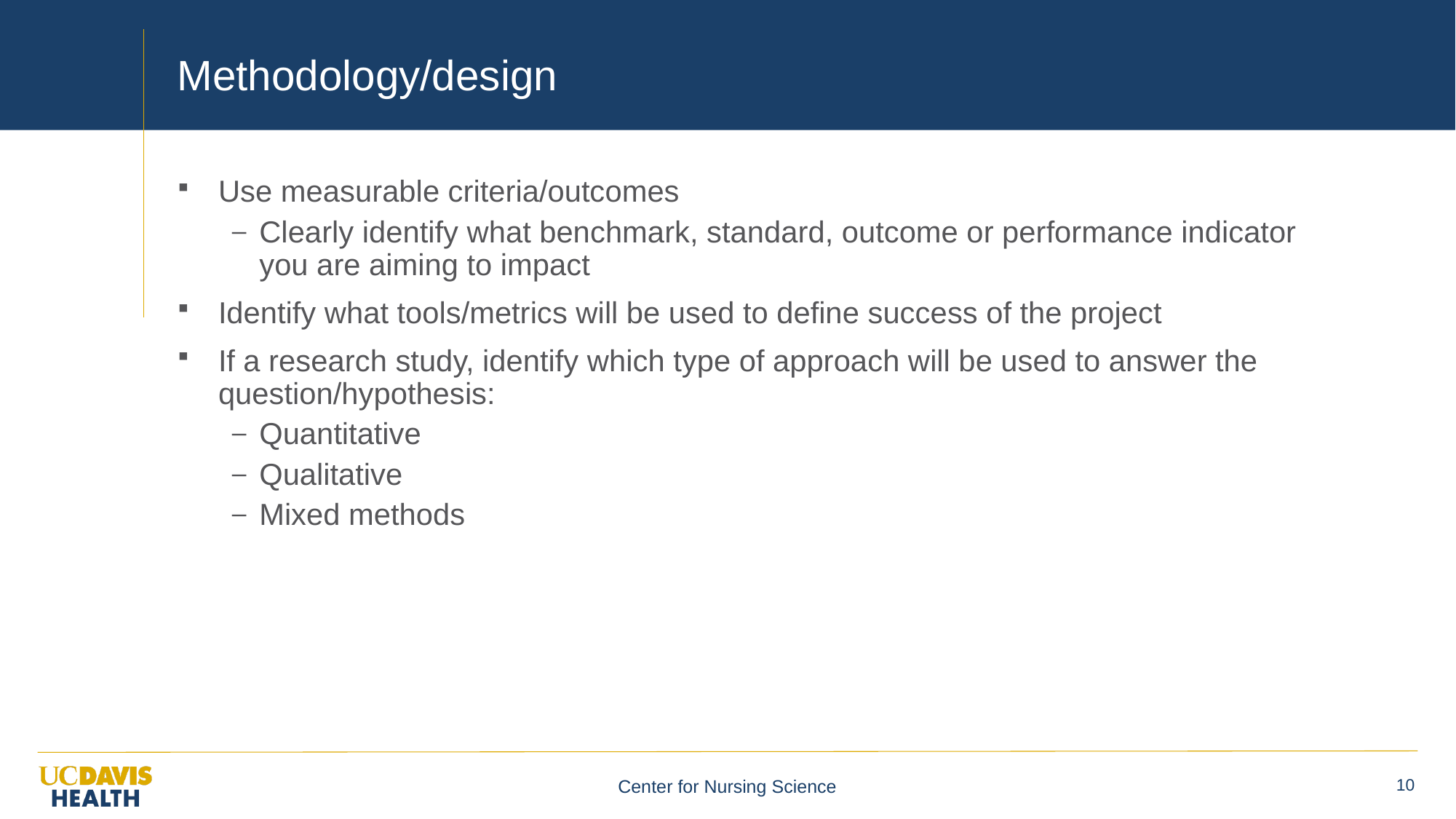

# Methodology/design
Use measurable criteria/outcomes
Clearly identify what benchmark, standard, outcome or performance indicator you are aiming to impact
Identify what tools/metrics will be used to define success of the project
If a research study, identify which type of approach will be used to answer the question/hypothesis:
Quantitative
Qualitative
Mixed methods